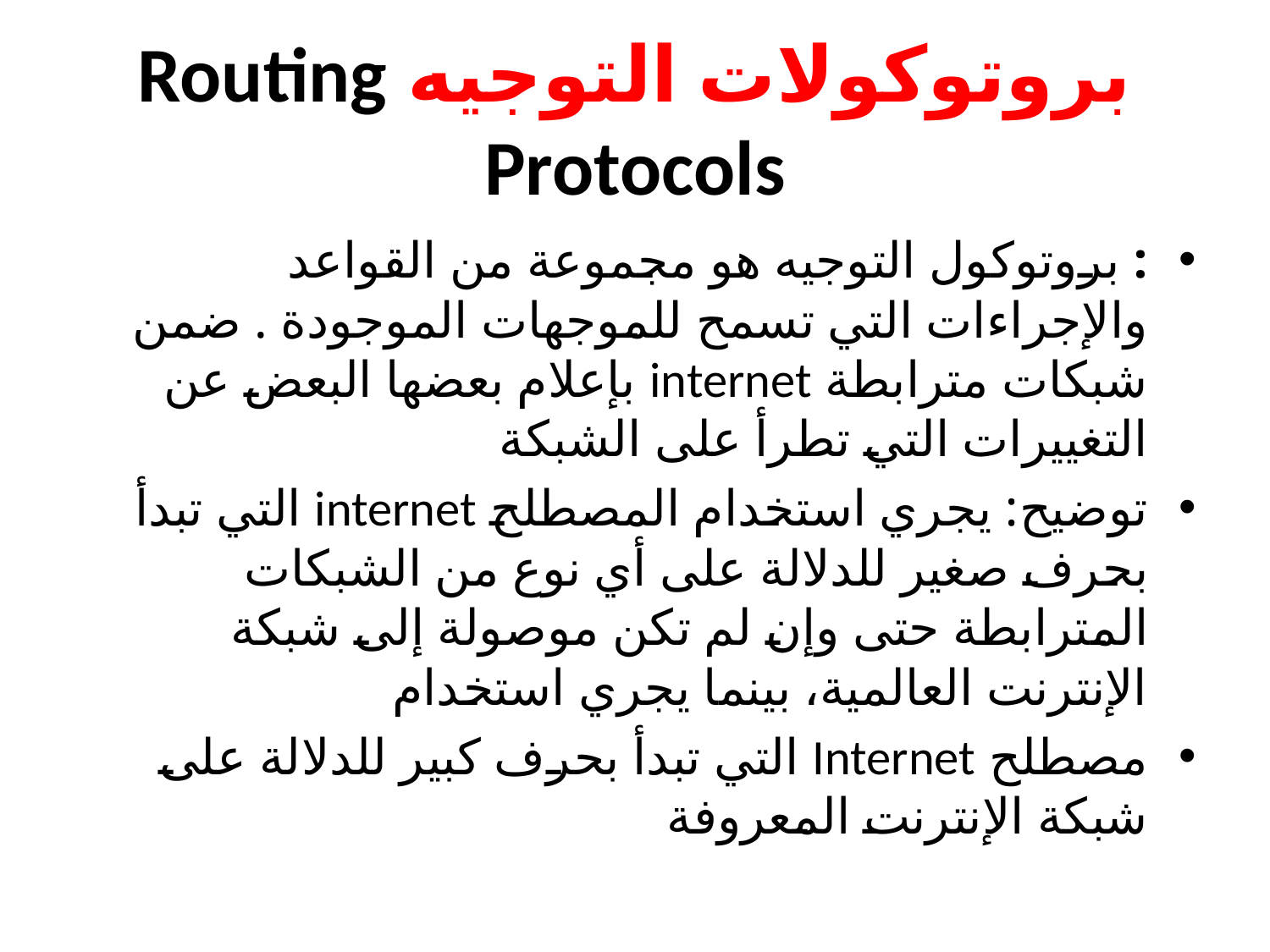

# بروتوكولات التوجيه Routing Protocols
: بروتوكول التوجيه هو مجموعة من القواعد والإجراءات التي تسمح للموجهات الموجودة . ضمن شبكات مترابطة internet بإعلام بعضها البعض عن التغييرات التي تطرأ على الشبكة
توضيح: يجري استخدام المصطلح internet التي تبدأ بحرف صغير للدلالة على أي نوع من الشبكات المترابطة حتى وإن لم تكن موصولة إلى شبكة الإنترنت العالمية، بينما يجري استخدام
مصطلح Internet التي تبدأ بحرف كبير للدلالة على شبكة الإنترنت المعروفة